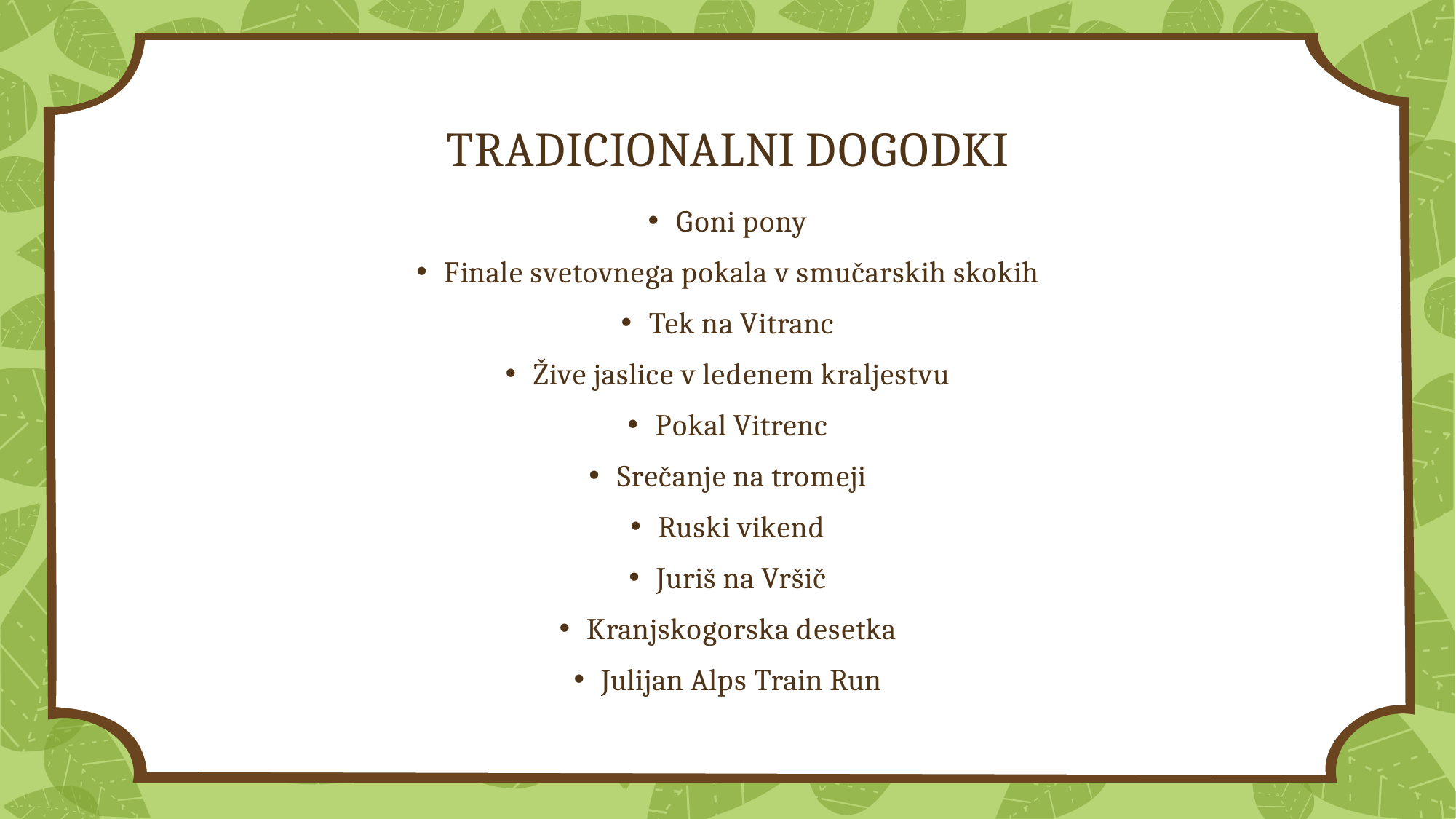

# TRADICIONALNI DOGODKI
Goni pony
Finale svetovnega pokala v smučarskih skokih
Tek na Vitranc
Žive jaslice v ledenem kraljestvu
Pokal Vitrenc
Srečanje na tromeji
Ruski vikend
Juriš na Vršič
Kranjskogorska desetka
Julijan Alps Train Run